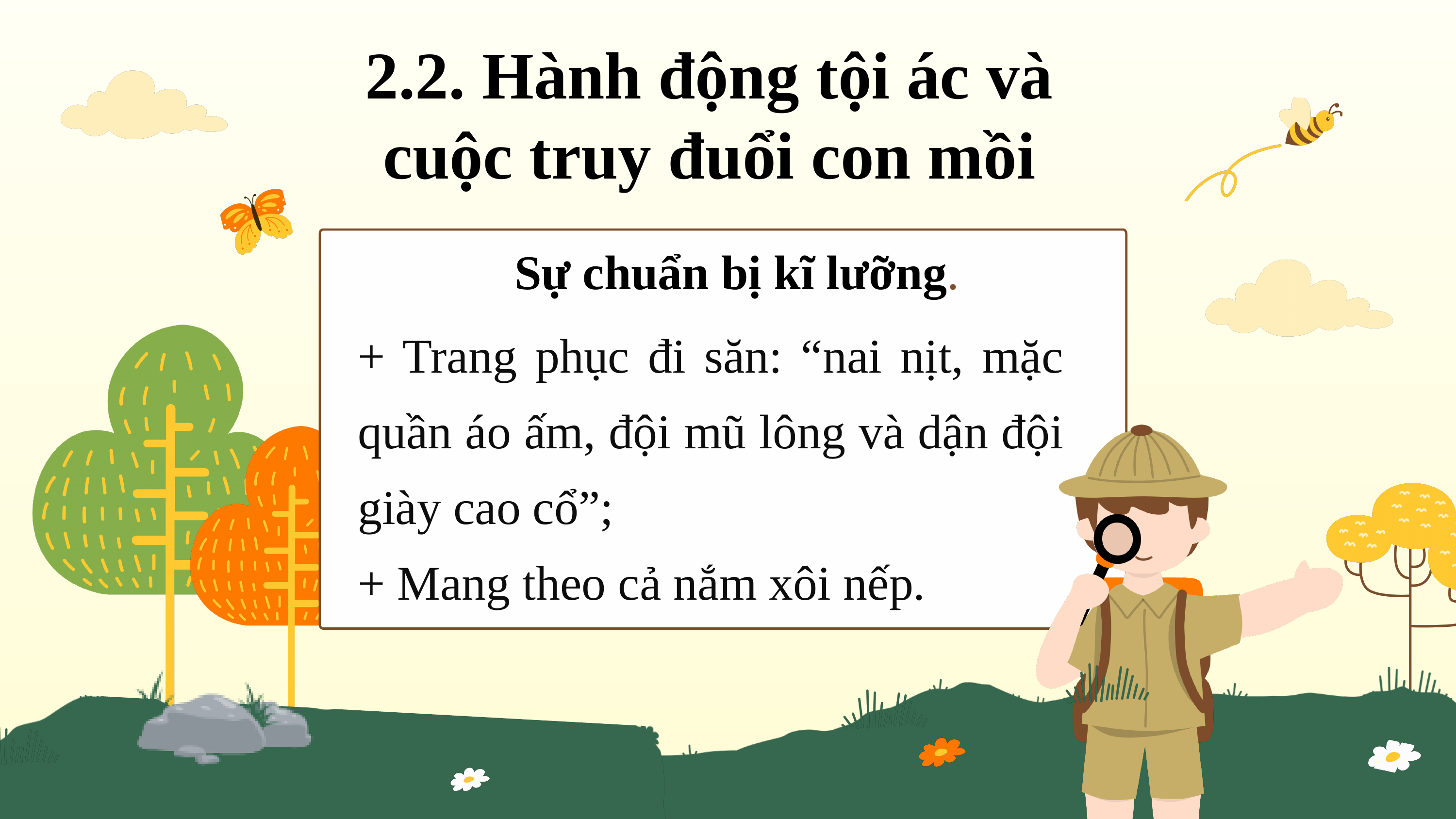

2.2. Hành động tội ác và cuộc truy đuổi con mồi

Sự chuẩn bị kĩ lưỡng.

+ Trang phục đi săn: “nai nịt, mặc quần áo ấm, đội mũ lông và dận đội giày cao cổ”;
+ Mang theo cả nắm xôi nếp.